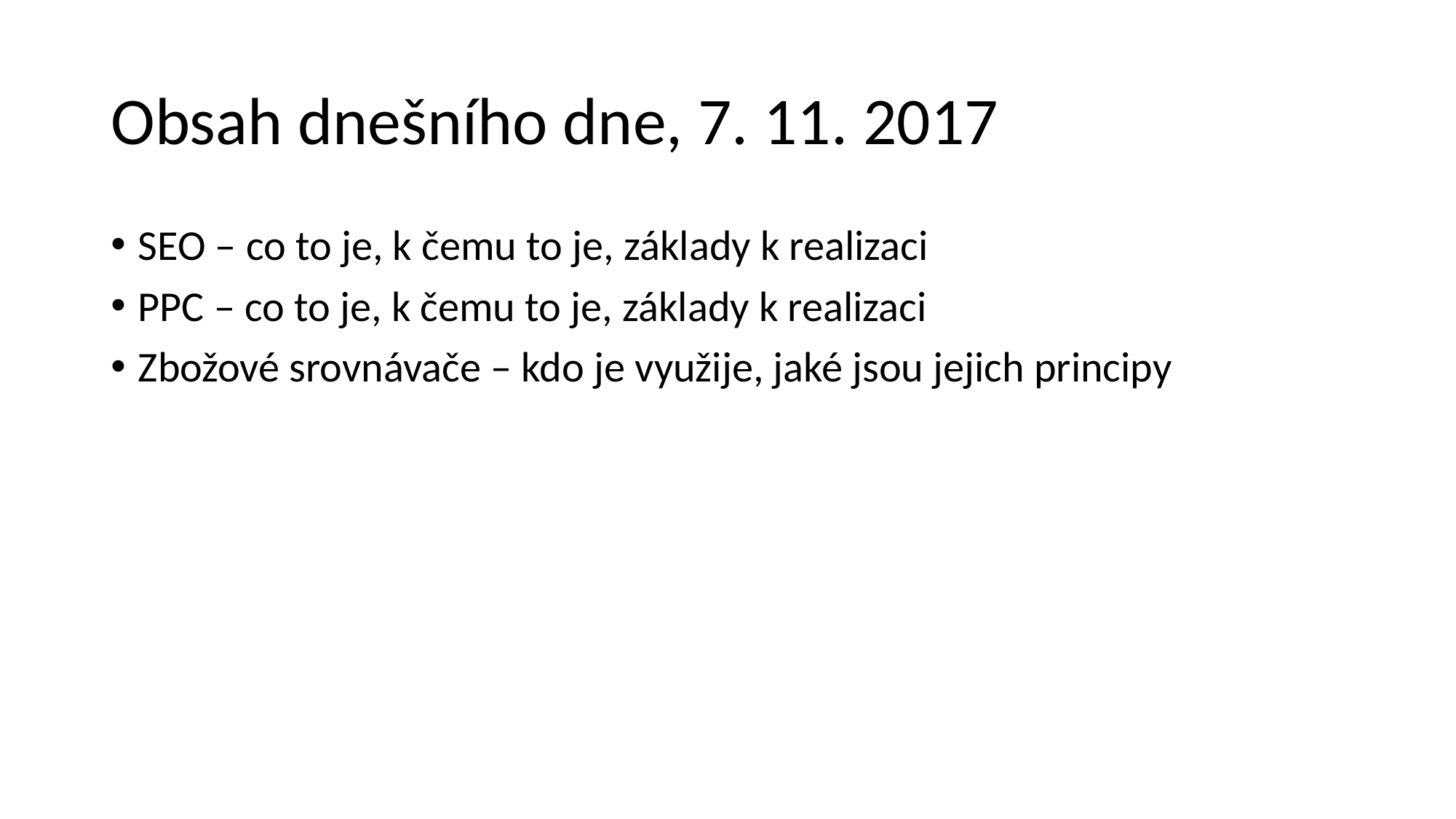

# Obsah dnešního dne, 7. 11. 2017
SEO – co to je, k čemu to je, základy k realizaci
PPC – co to je, k čemu to je, základy k realizaci
Zbožové srovnávače – kdo je využije, jaké jsou jejich principy